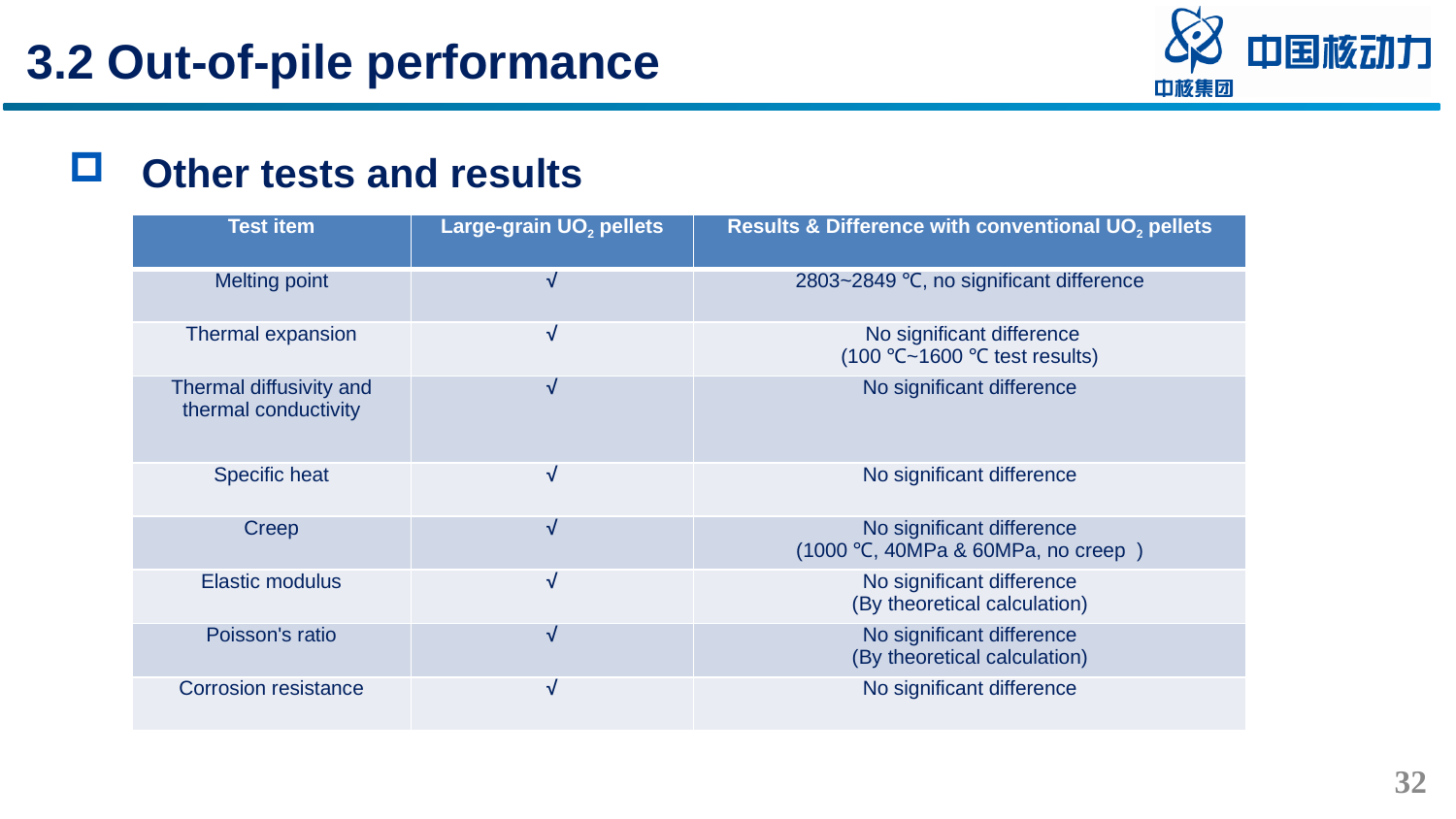

3.2 Out-of-pile performance
Other tests and results
| Test item | Large-grain UO2 pellets | Results & Difference with conventional UO2 pellets |
| --- | --- | --- |
| Melting point | √ | 2803~2849 ℃, no significant difference |
| Thermal expansion | √ | No significant difference (100 ℃~1600 ℃ test results) |
| Thermal diffusivity and thermal conductivity | √ | No significant difference |
| Specific heat | √ | No significant difference |
| Creep | √ | No significant difference (1000 ℃, 40MPa & 60MPa, no creep ) |
| Elastic modulus | √ | No significant difference (By theoretical calculation) |
| Poisson's ratio | √ | No significant difference (By theoretical calculation) |
| Corrosion resistance | √ | No significant difference |